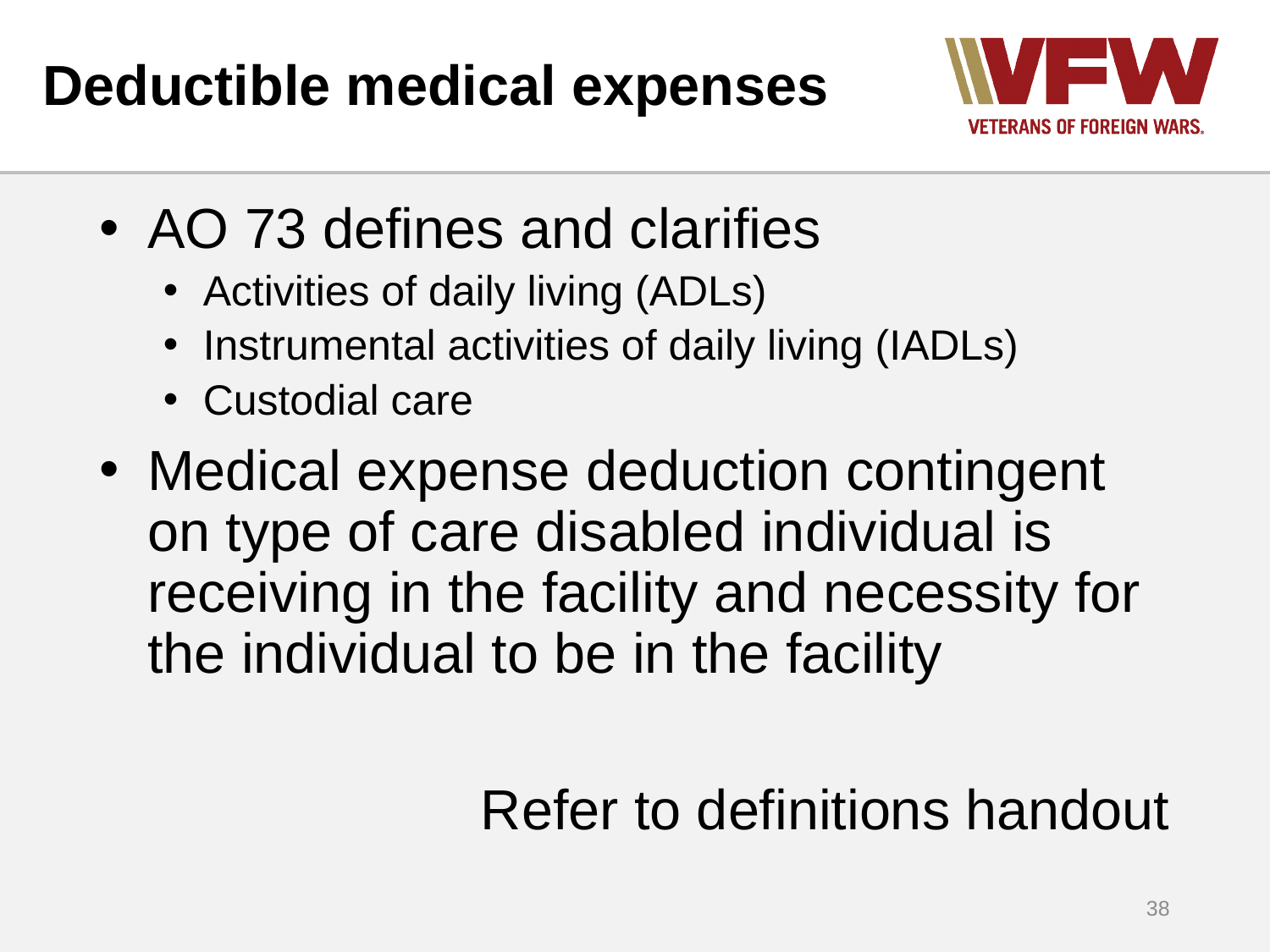

# Deductible medical expenses
AO 73 defines and clarifies
Activities of daily living (ADLs)
Instrumental activities of daily living (IADLs)
Custodial care
Medical expense deduction contingent on type of care disabled individual is receiving in the facility and necessity for the individual to be in the facility

Refer to definitions handout
38